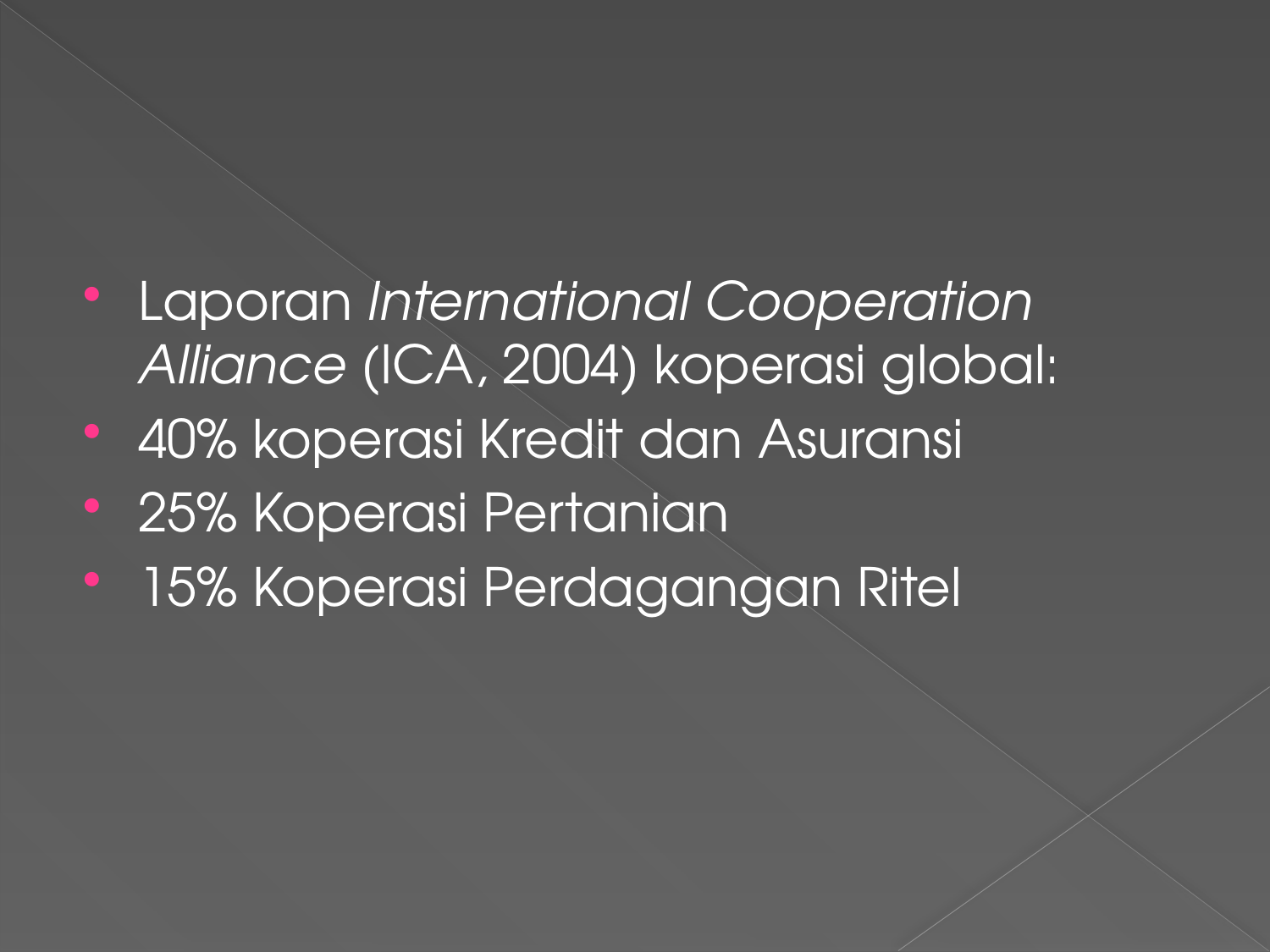

Laporan International Cooperation Alliance (ICA, 2004) koperasi global:
40% koperasi Kredit dan Asuransi
25% Koperasi Pertanian
15% Koperasi Perdagangan Ritel